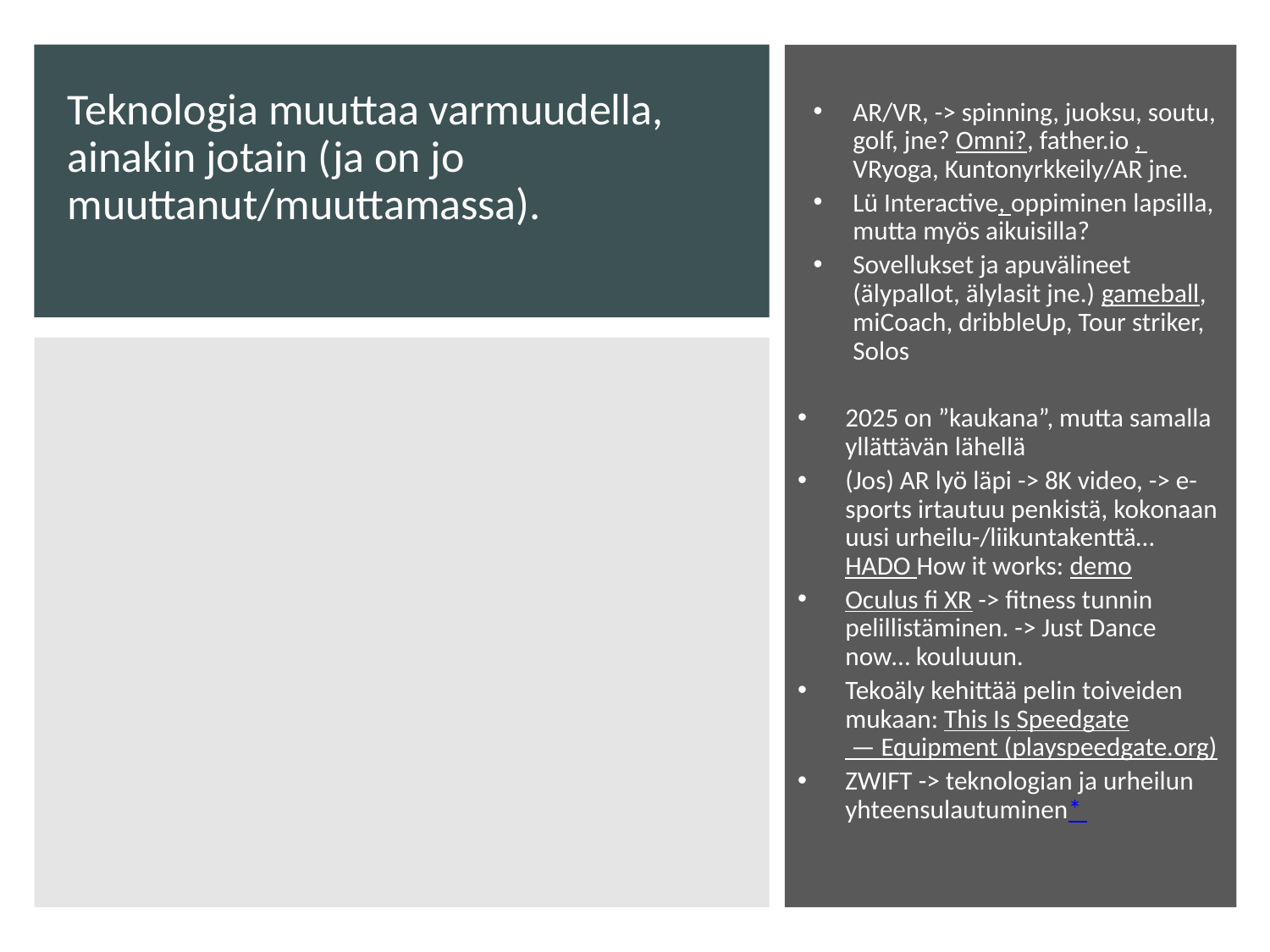

AR/VR, -> spinning, juoksu, soutu, golf, jne? Omni?, father.io , VRyoga, Kuntonyrkkeily/AR jne.
Lü Interactive, oppiminen lapsilla, mutta myös aikuisilla?
Sovellukset ja apuvälineet (älypallot, älylasit jne.) gameball, miCoach, dribbleUp, Tour striker, Solos

2025 on ”kaukana”, mutta samalla yllättävän lähellä
(Jos) AR lyö läpi -> 8K video, -> e-sports irtautuu penkistä, kokonaan uusi urheilu-/liikuntakenttä… HADO How it works: demo
Oculus fi XR -> fitness tunnin pelillistäminen. -> Just Dance now… kouluuun.
Tekoäly kehittää pelin toiveiden mukaan: This Is Speedgate — Equipment (playspeedgate.org)
ZWIFT -> teknologian ja urheilun yhteensulautuminen*

# Teknologia muuttaa varmuudella, ainakin jotain (ja on jo muuttanut/muuttamassa).